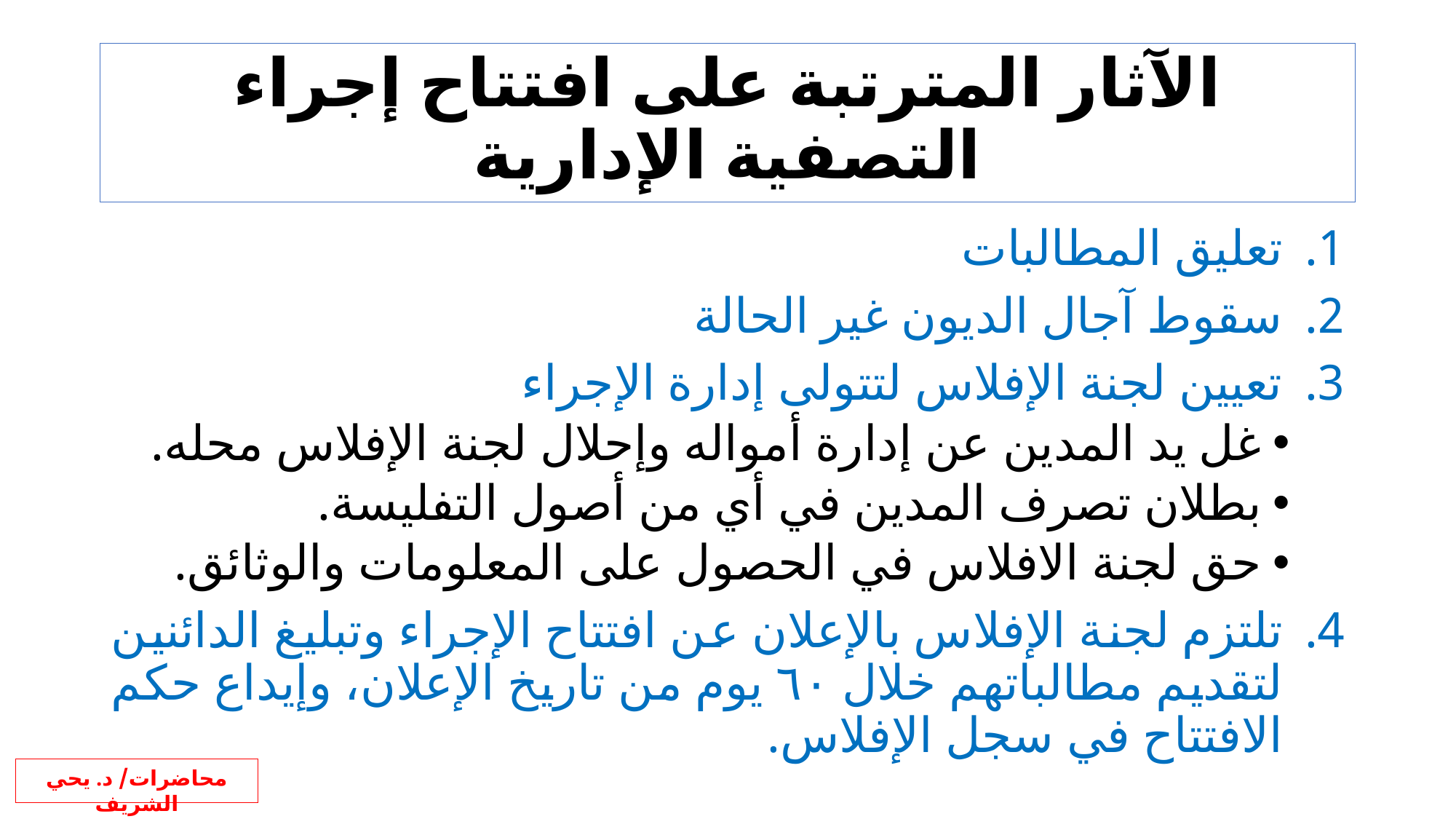

# الآثار المترتبة على افتتاح إجراء التصفية الإدارية
تعليق المطالبات
سقوط آجال الديون غير الحالة
تعيين لجنة الإفلاس لتتولى إدارة الإجراء
غل يد المدين عن إدارة أمواله وإحلال لجنة الإفلاس محله.
بطلان تصرف المدين في أي من أصول التفليسة.
حق لجنة الافلاس في الحصول على المعلومات والوثائق.
تلتزم لجنة الإفلاس بالإعلان عن افتتاح الإجراء وتبليغ الدائنين لتقديم مطالباتهم خلال ٦٠ يوم من تاريخ الإعلان، وإيداع حكم الافتتاح في سجل الإفلاس.